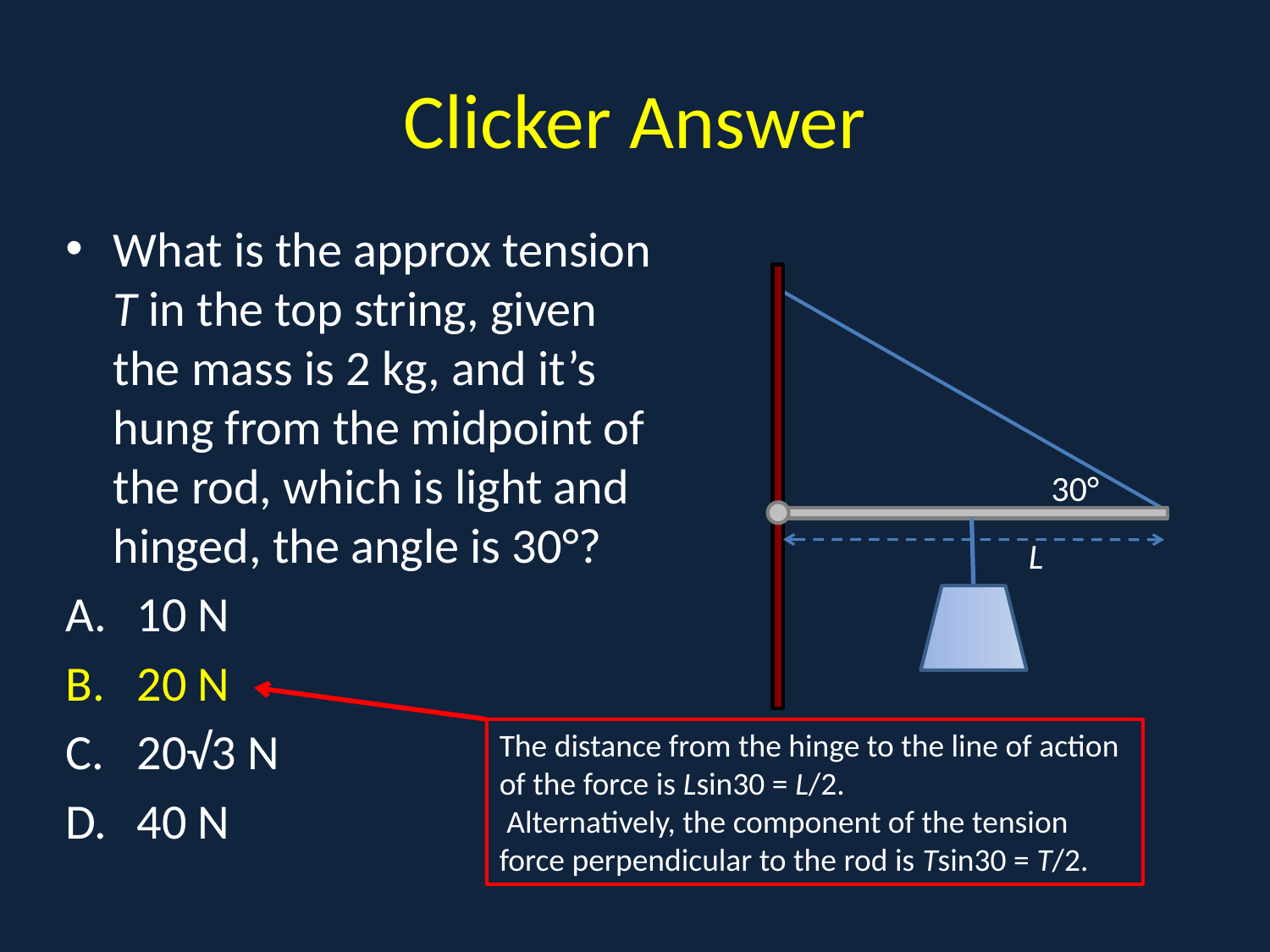

# Clicker Answer
What is the approx tension T in the top string, given the mass is 2 kg, and it’s hung from the midpoint of the rod, which is light and hinged, the angle is 30°?
10 N
20 N
20√3 N
40 N
a

30°
L
The distance from the hinge to the line of action of the force is Lsin30 = L/2.
 Alternatively, the component of the tension force perpendicular to the rod is Tsin30 = T/2.